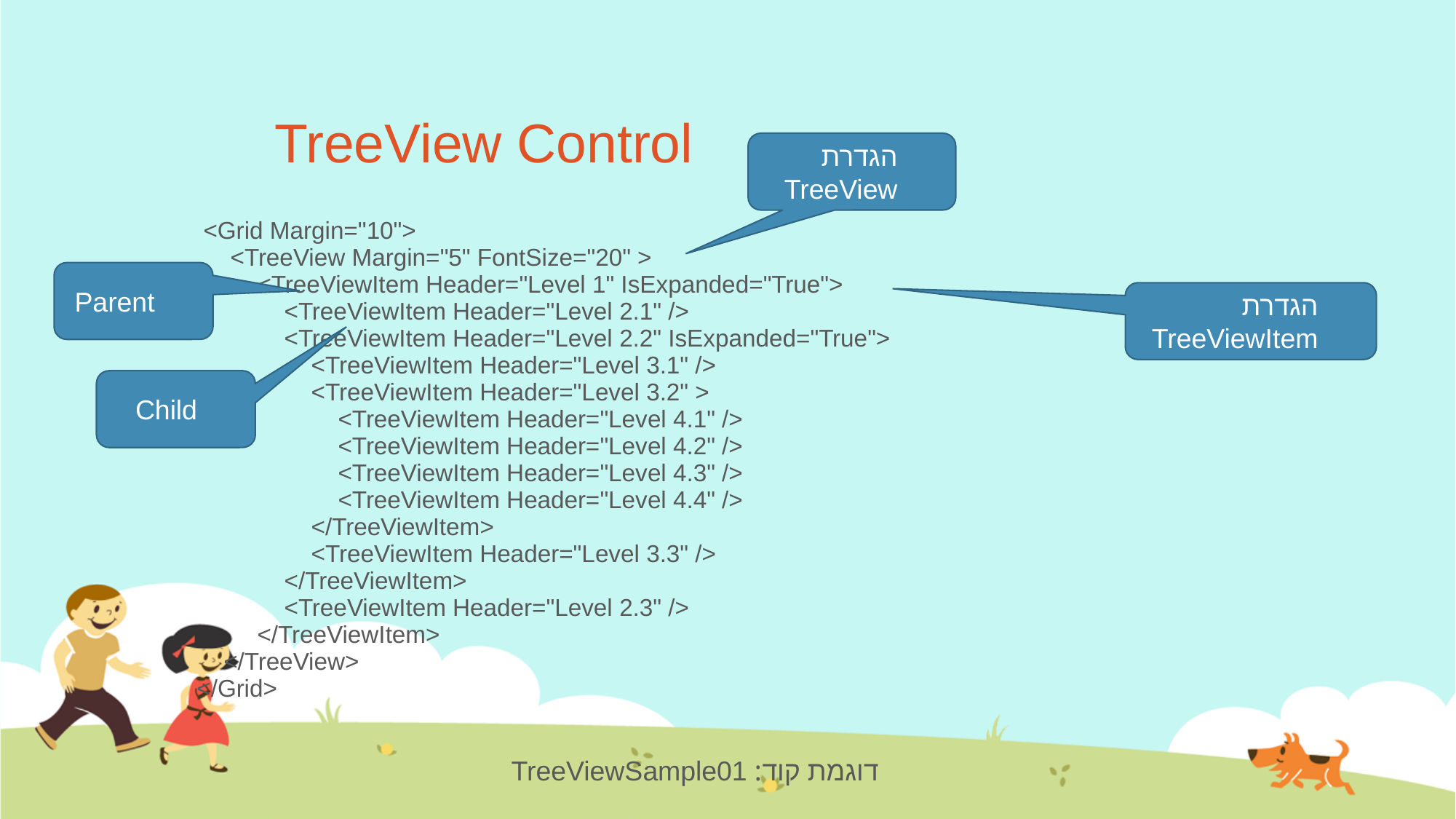

# TreeView Control
הגדרת TreeView

| <Grid Margin="10"> <TreeView Margin="5" FontSize="20" > <TreeViewItem Header="Level 1" IsExpanded="True"> <TreeViewItem Header="Level 2.1" /> <TreeViewItem Header="Level 2.2" IsExpanded="True"> <TreeViewItem Header="Level 3.1" /> <TreeViewItem Header="Level 3.2" > <TreeViewItem Header="Level 4.1" /> <TreeViewItem Header="Level 4.2" /> <TreeViewItem Header="Level 4.3" /> <TreeViewItem Header="Level 4.4" /> </TreeViewItem> <TreeViewItem Header="Level 3.3" /> </TreeViewItem> <TreeViewItem Header="Level 2.3" /> </TreeViewItem> </TreeView> </Grid> |
| --- |
Parent
הגדרת TreeViewItem
Child
דוגמת קוד: TreeViewSample01